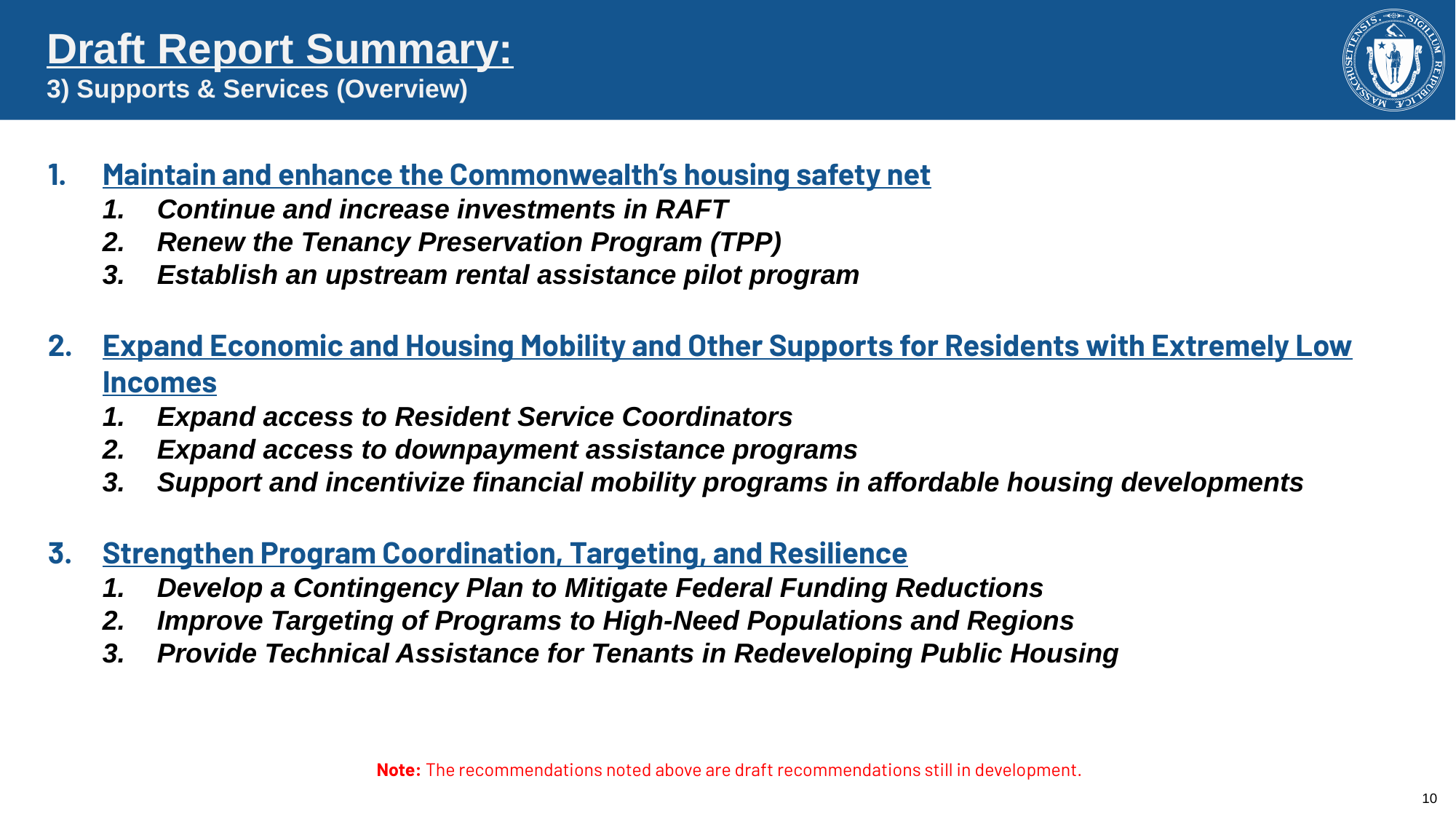

Draft Report Summary:
3) Supports & Services (Overview)
Maintain and enhance the Commonwealth’s housing safety net
Continue and increase investments in RAFT
Renew the Tenancy Preservation Program (TPP)
Establish an upstream rental assistance pilot program

Expand Economic and Housing Mobility and Other Supports for Residents with Extremely Low Incomes
Expand access to Resident Service Coordinators
Expand access to downpayment assistance programs
Support and incentivize financial mobility programs in affordable housing developments

Strengthen Program Coordination, Targeting, and Resilience
Develop a Contingency Plan to Mitigate Federal Funding Reductions
Improve Targeting of Programs to High-Need Populations and Regions
Provide Technical Assistance for Tenants in Redeveloping Public Housing

Note: The recommendations noted above are draft recommendations still in development.